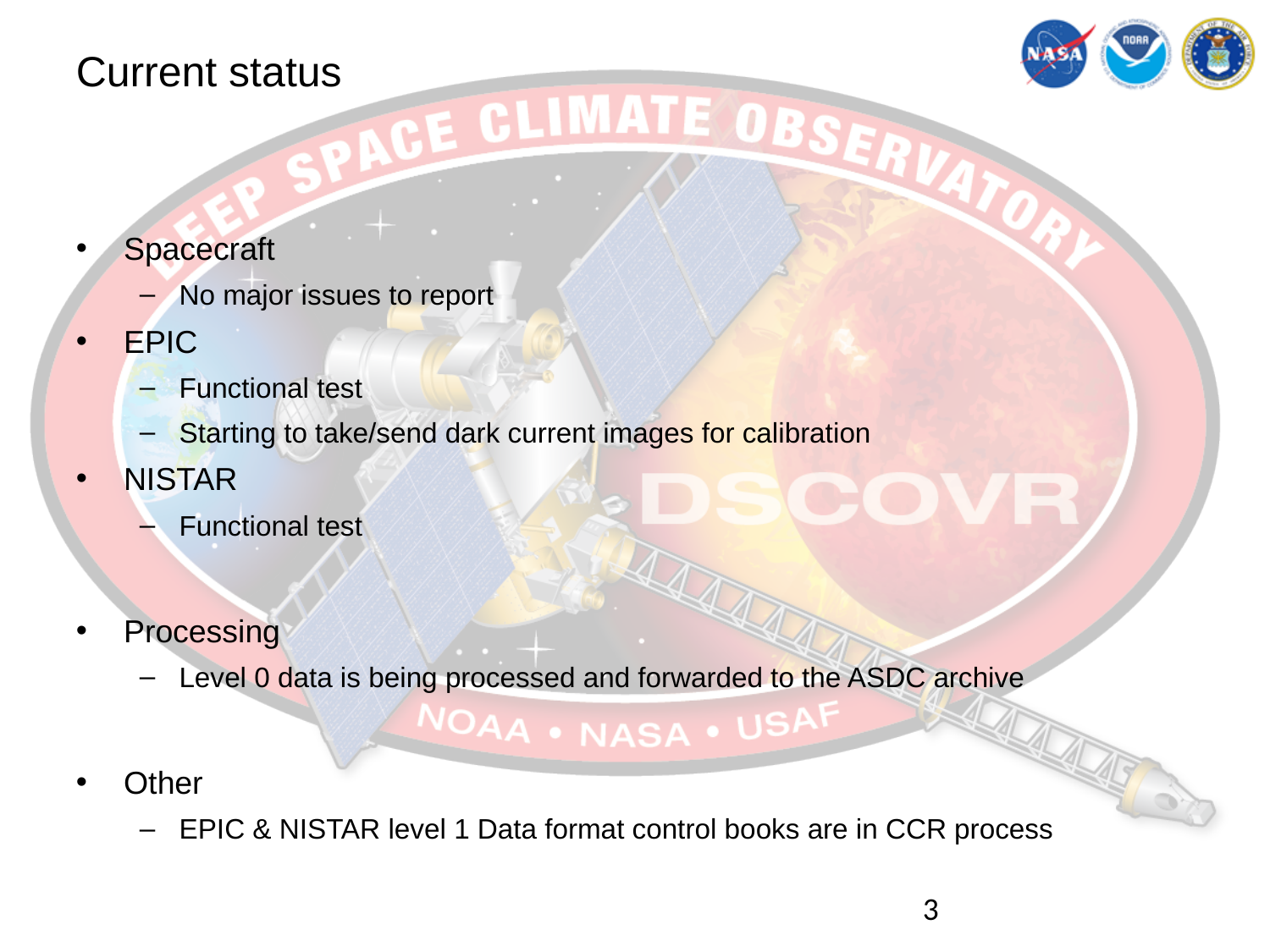

# Current status
Spacecraft
No major issues to report
EPIC
Functional test
Starting to take/send dark current images for calibration
NISTAR
Functional test

Processing
Level 0 data is being processed and forwarded to the ASDC archive

Other
EPIC & NISTAR level 1 Data format control books are in CCR process
3